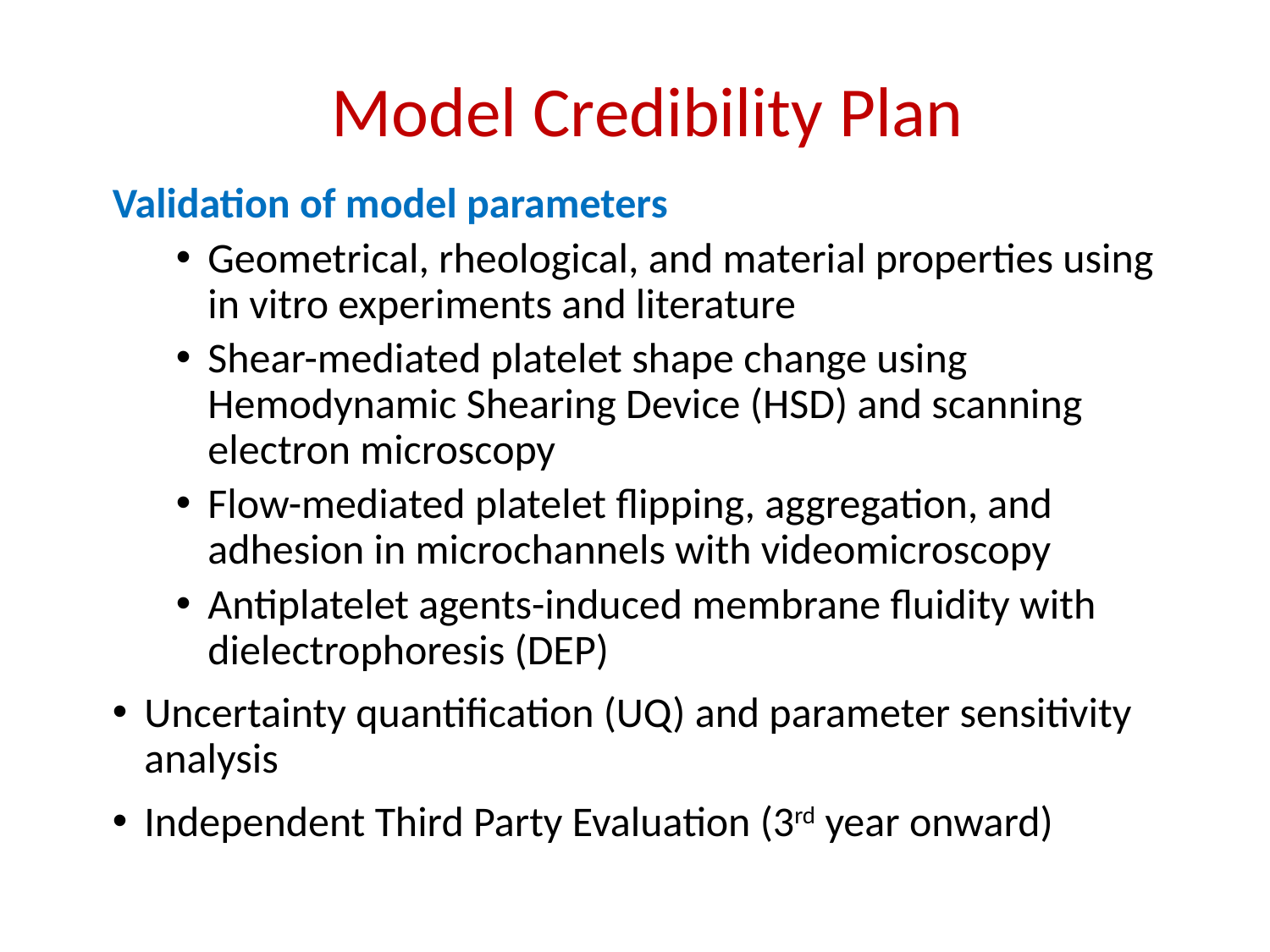

# Model Credibility Plan
Validation of model parameters
Geometrical, rheological, and material properties using in vitro experiments and literature
Shear-mediated platelet shape change using Hemodynamic Shearing Device (HSD) and scanning electron microscopy
Flow-mediated platelet flipping, aggregation, and adhesion in microchannels with videomicroscopy
Antiplatelet agents-induced membrane fluidity with dielectrophoresis (DEP)
Uncertainty quantification (UQ) and parameter sensitivity analysis
Independent Third Party Evaluation (3rd year onward)